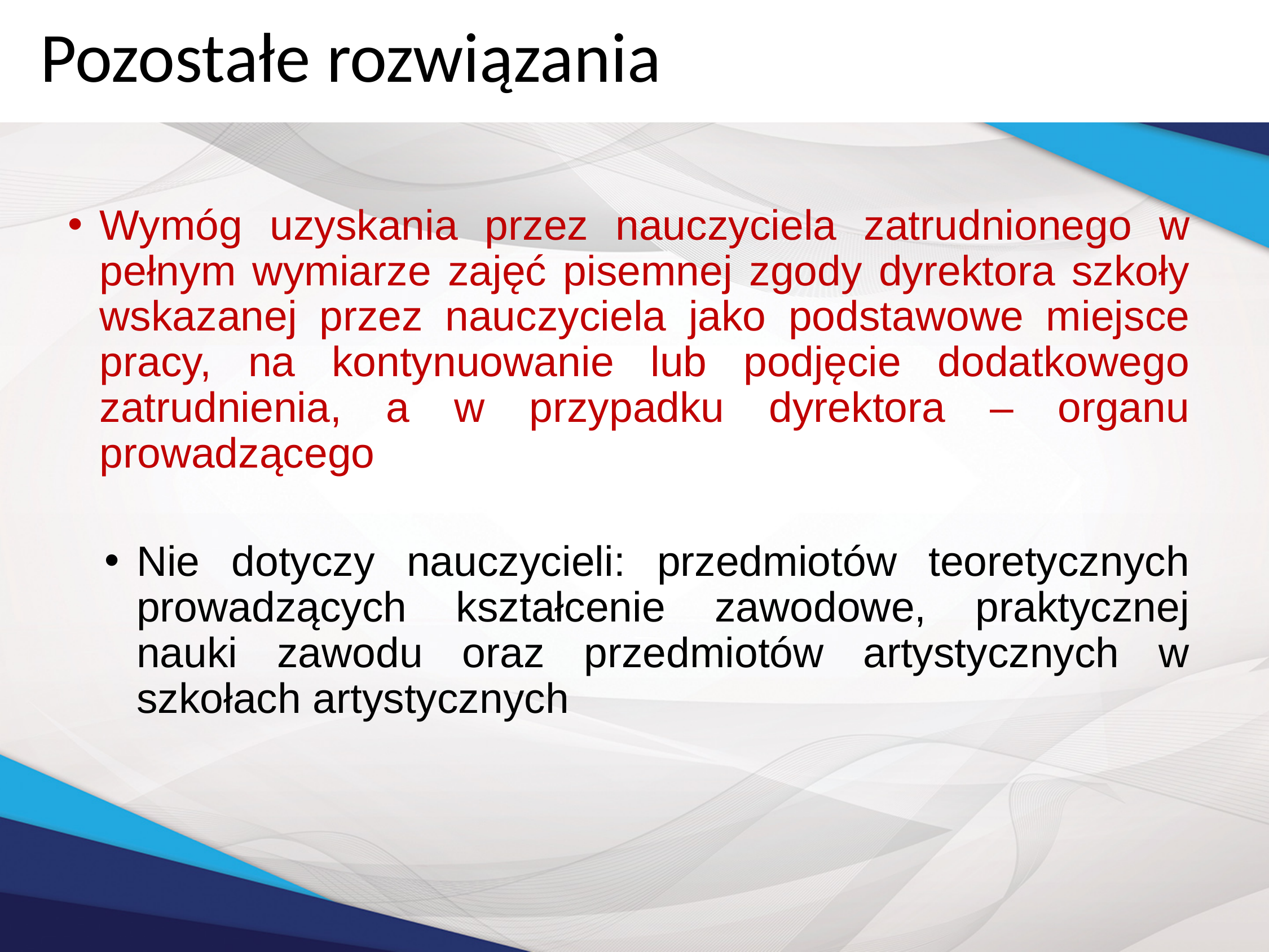

# Pozostałe rozwiązania
Wymóg uzyskania przez nauczyciela zatrudnionego w pełnym wymiarze zajęć pisemnej zgody dyrektora szkoły wskazanej przez nauczyciela jako podstawowe miejsce pracy, na kontynuowanie lub podjęcie dodatkowego zatrudnienia, a w przypadku dyrektora – organu prowadzącego

Nie dotyczy nauczycieli: przedmiotów teoretycznych prowadzących kształcenie zawodowe, praktycznej nauki zawodu oraz przedmiotów artystycznych w szkołach artystycznych